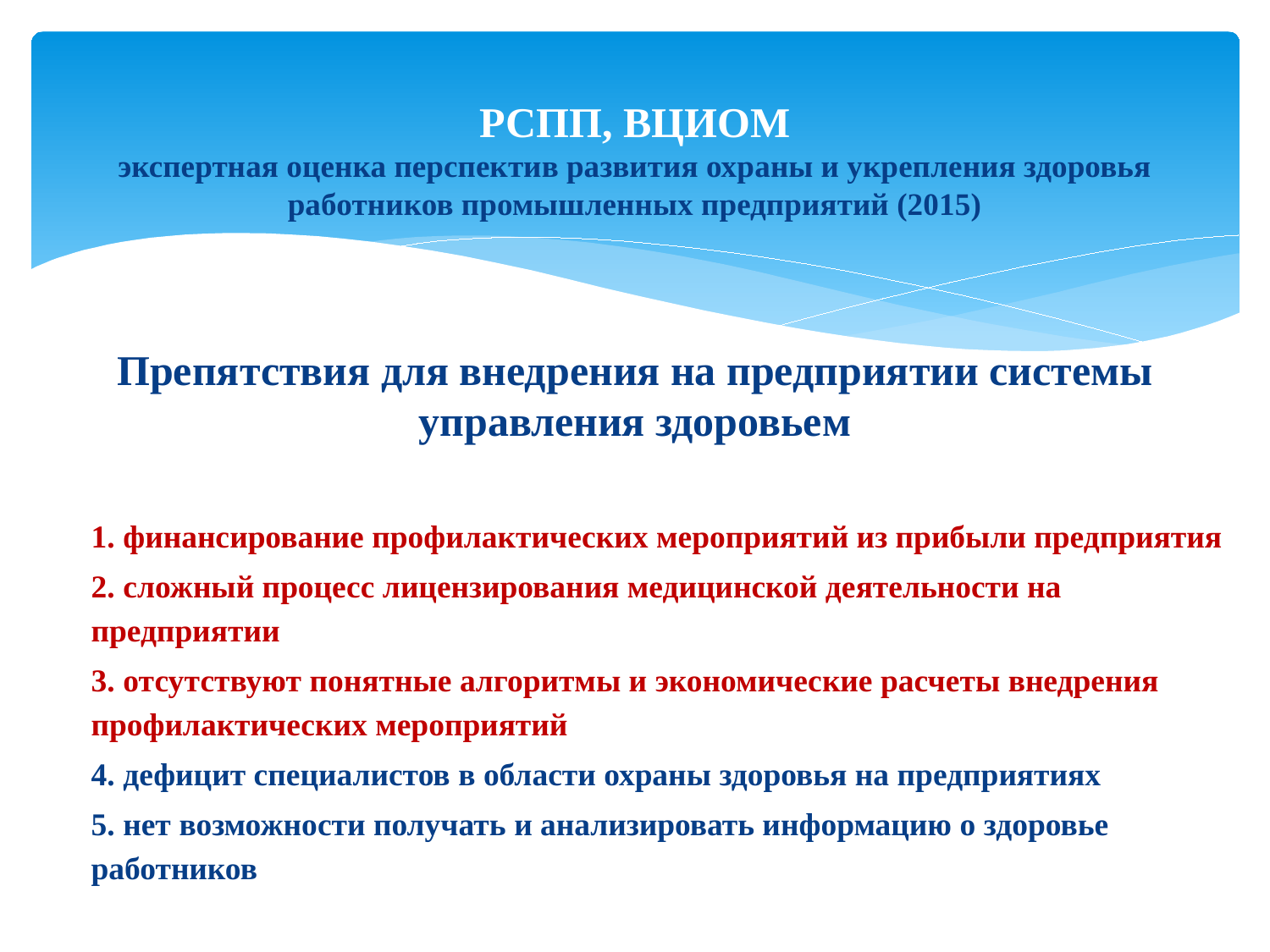

# РСПП, ВЦИОМ экспертная оценка перспектив развития охраны и укрепления здоровья работников промышленных предприятий (2015)

Препятствия для внедрения на предприятии системы управления здоровьем

1. финансирование профилактических мероприятий из прибыли предприятия
2. сложный процесс лицензирования медицинской деятельности на предприятии
3. отсутствуют понятные алгоритмы и экономические расчеты внедрения профилактических мероприятий
4. дефицит специалистов в области охраны здоровья на предприятиях
5. нет возможности получать и анализировать информацию о здоровье работников